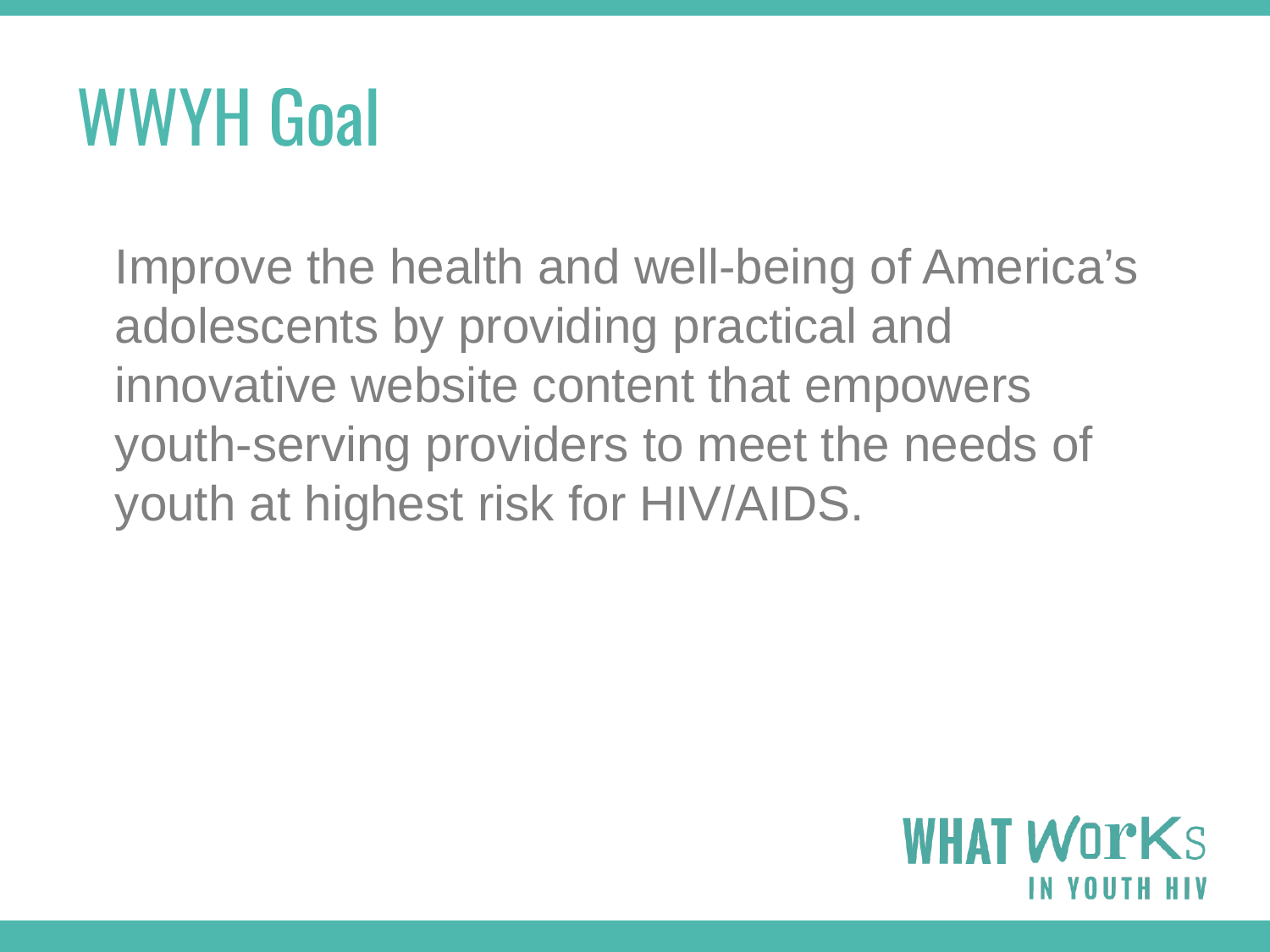

# WWYH Goal
Improve the health and well-being of America’s adolescents by providing practical and innovative website content that empowers youth-serving providers to meet the needs of youth at highest risk for HIV/AIDS.